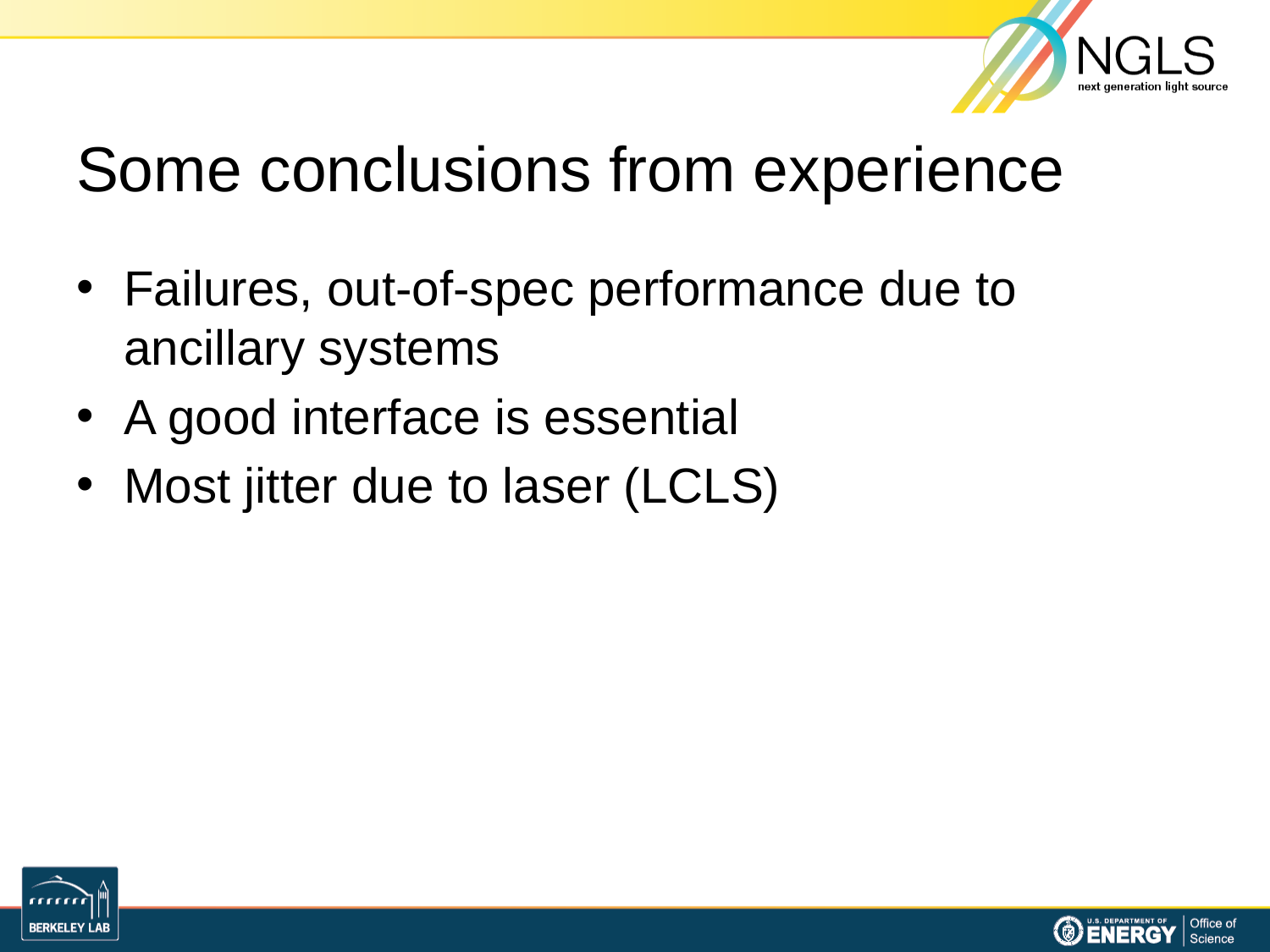

# Some conclusions from experience
Failures, out-of-spec performance due to ancillary systems
A good interface is essential
Most jitter due to laser (LCLS)